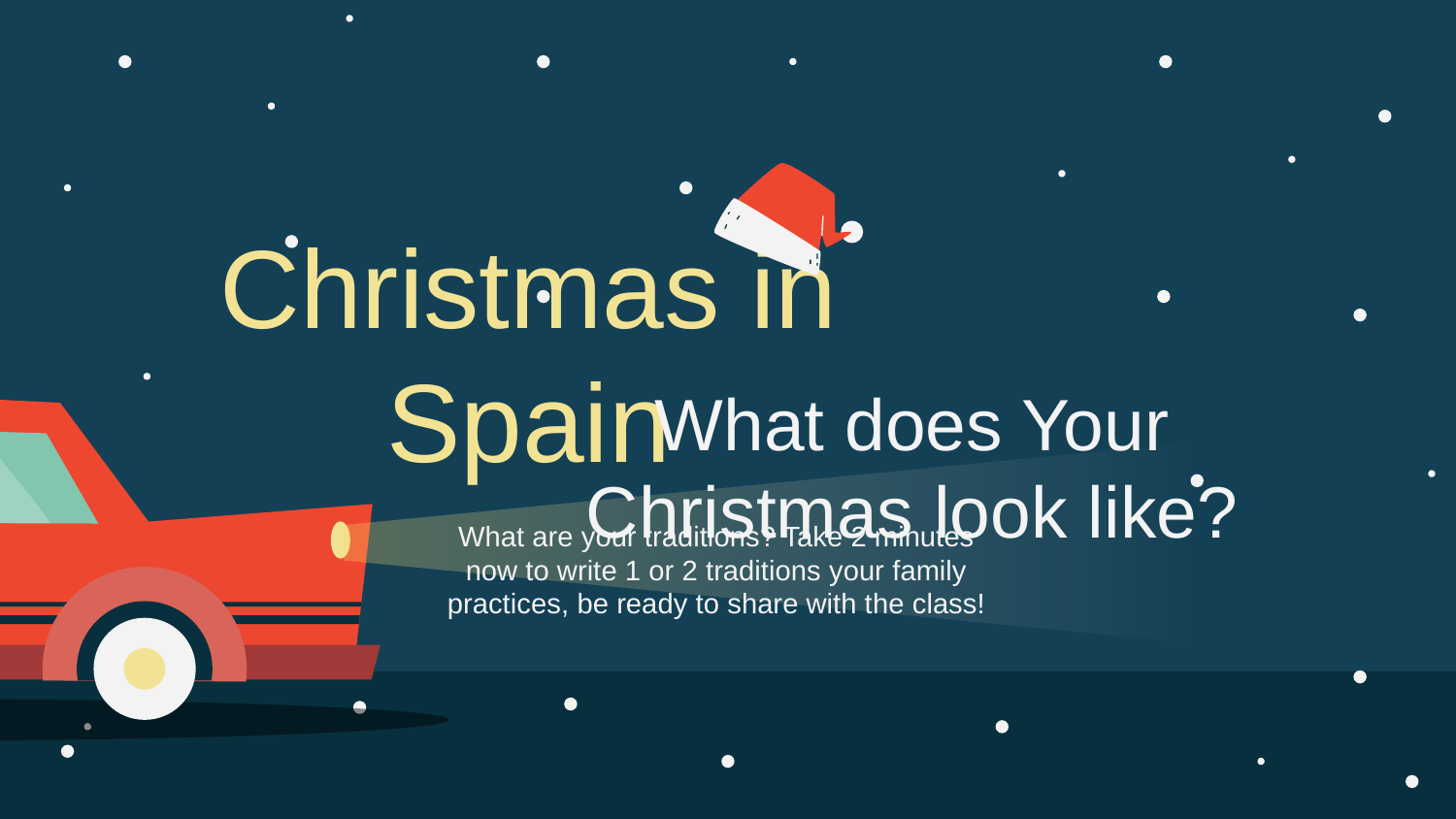

Christmas in Spain
# What does Your Christmas look like?
What are your traditions? Take 2 minutes now to write 1 or 2 traditions your family practices, be ready to share with the class!